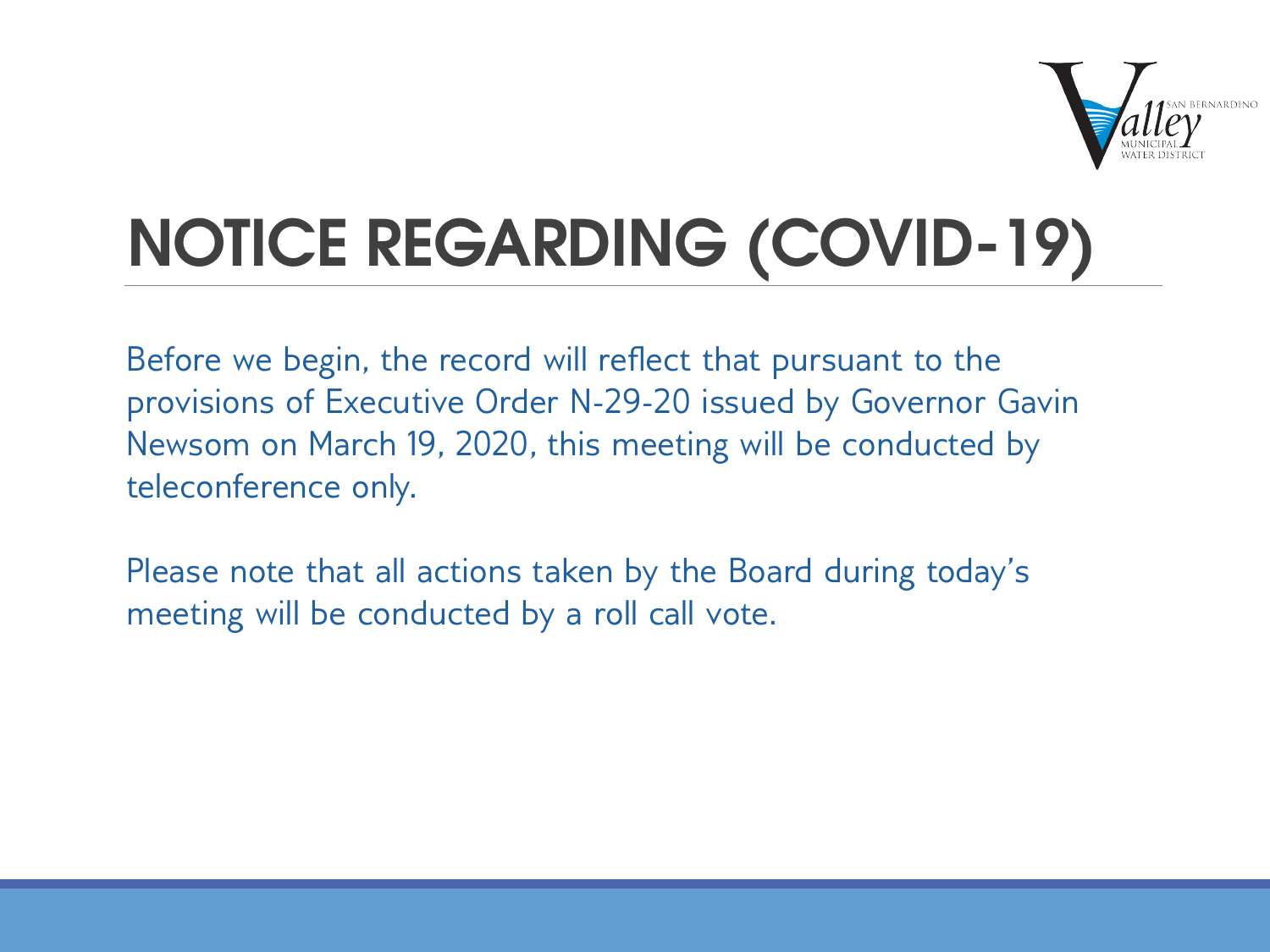

NOTICE REGARDING (COVID-19)
Before we begin, the record will reflect that pursuant to the provisions of Executive Order N-29-20 issued by Governor Gavin Newsom on March 19, 2020, this meeting will be conducted by teleconference only.

Please note that all actions taken by the Board during today’s meeting will be conducted by a roll call vote.